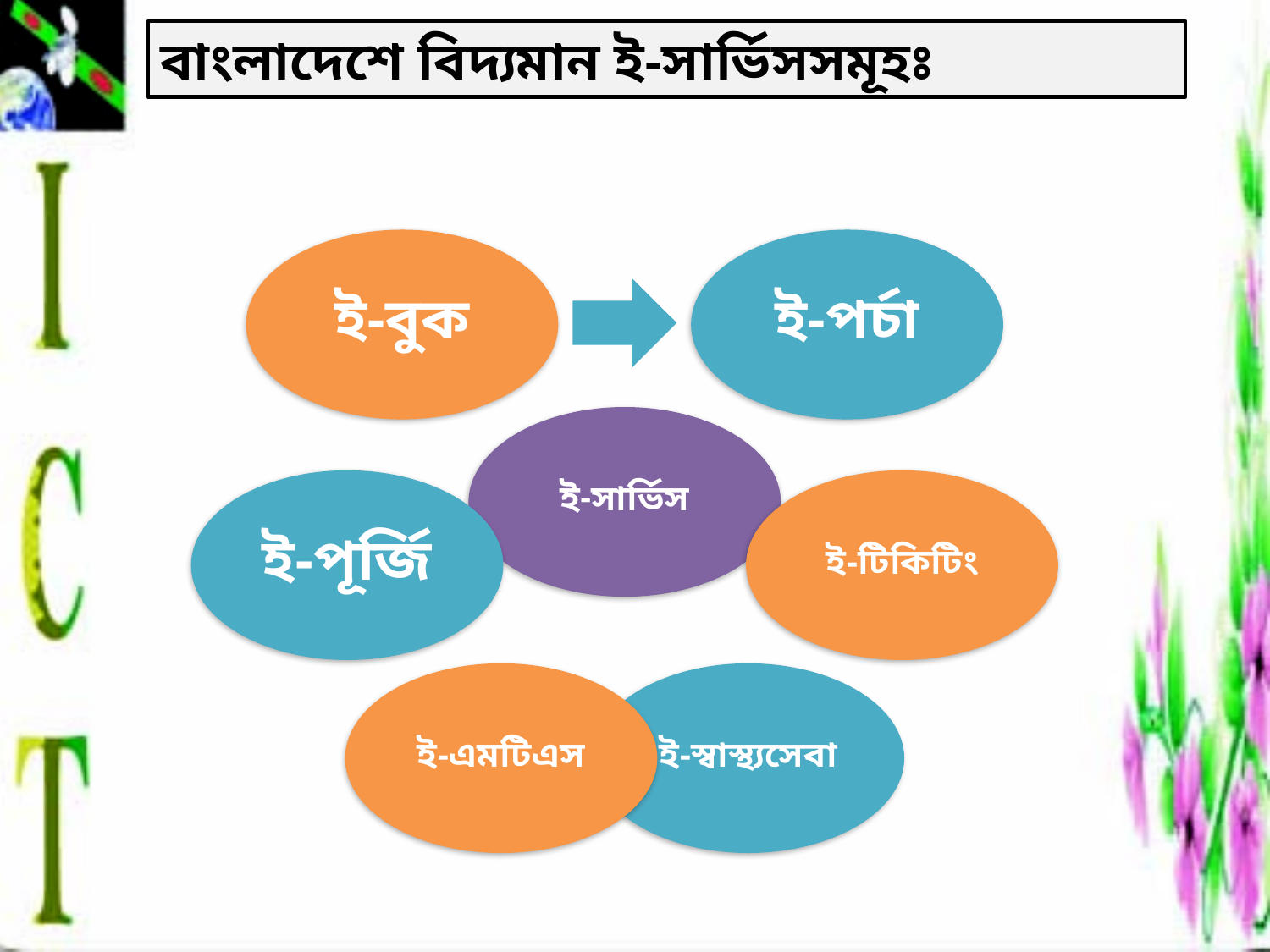

বাংলাদেশে বিদ্যমান ই-সার্ভিসসমূহঃ
ই-সার্ভিস
ই-পর্চা
ই-টিকিটিং
ই-স্বাস্থ্যসেবা
ই-এমটিএস
ই-বুক
ই-পূর্জি